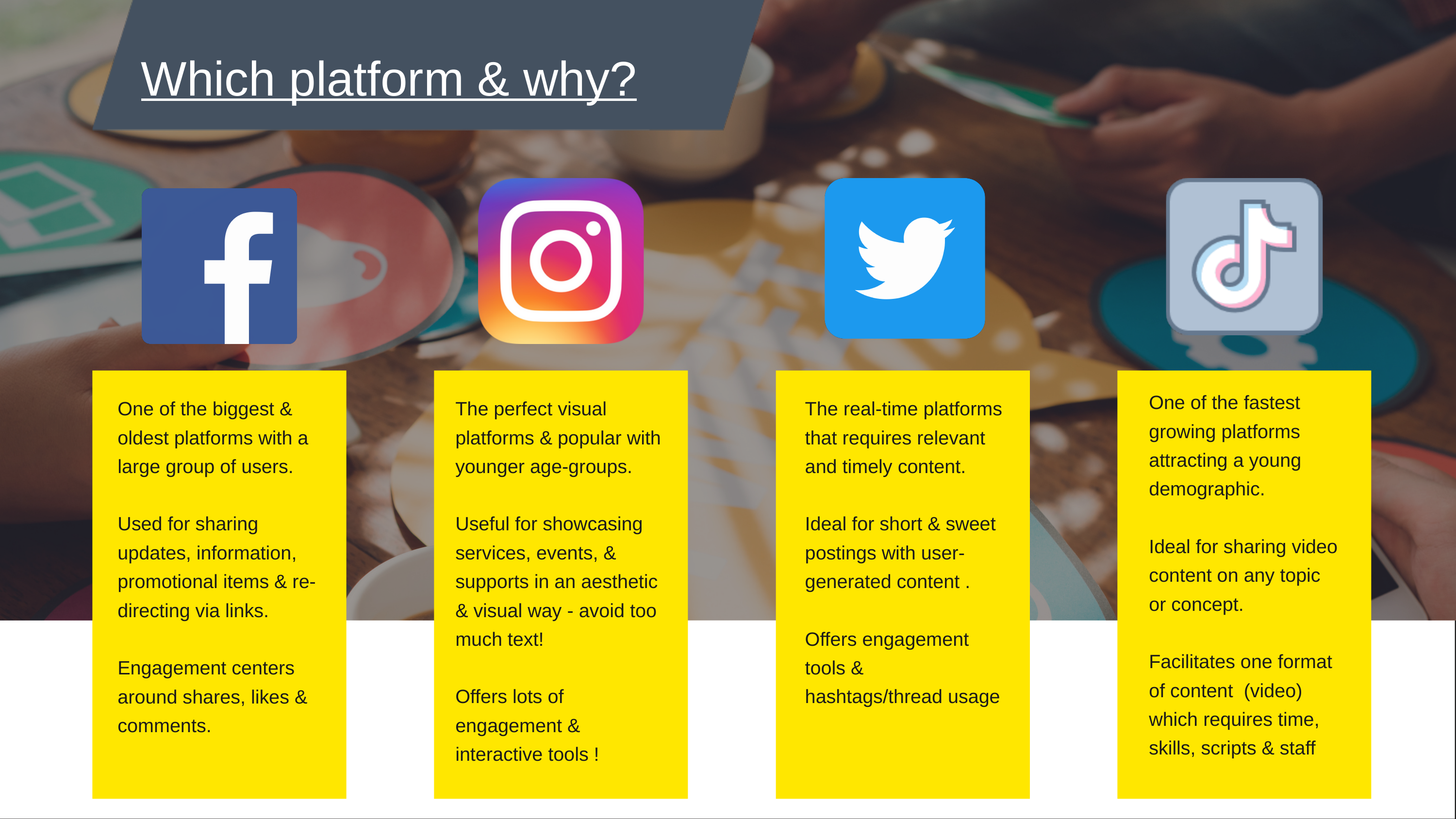

Which platform & why?

One of the fastest growing platforms attracting a young demographic.

Ideal for sharing video content on any topic or concept.

Facilitates one format of content  (video) which requires time, skills, scripts & staff
One of the biggest & oldest platforms with a large group of users.

Used for sharing updates, information, promotional items & re-directing via links.

Engagement centers around shares, likes & comments.

The perfect visual platforms & popular with younger age-groups.

Useful for showcasing  services, events, & supports in an aesthetic & visual way - avoid too much text!

Offers lots of engagement & interactive tools !

The real-time platforms that requires relevant and timely content.

Ideal for short & sweet postings with user-generated content .

Offers engagement tools & hashtags/thread usage